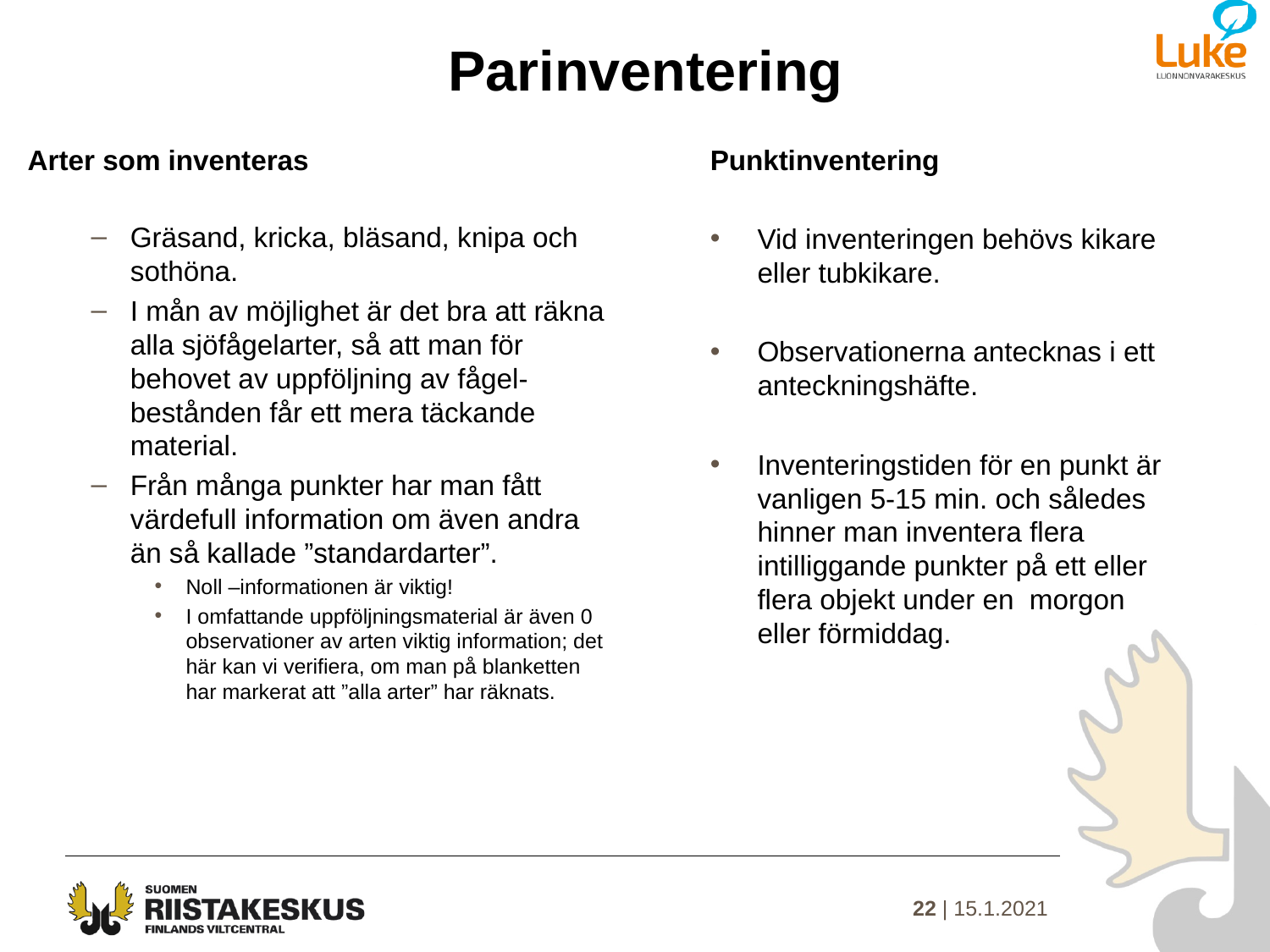

# Parinventering
Arter som inventeras

Gräsand, kricka, bläsand, knipa och sothöna.
I mån av möjlighet är det bra att räkna alla sjöfågelarter, så att man för behovet av uppföljning av fågel-bestånden får ett mera täckande material.
Från många punkter har man fått värdefull information om även andra än så kallade ”standardarter”.
Noll –informationen är viktig!
I omfattande uppföljningsmaterial är även 0 observationer av arten viktig information; det här kan vi verifiera, om man på blanketten har markerat att ”alla arter” har räknats.
Punktinventering

Vid inventeringen behövs kikare eller tubkikare.

Observationerna antecknas i ett anteckningshäfte.

Inventeringstiden för en punkt är vanligen 5-15 min. och således hinner man inventera flera intilliggande punkter på ett eller flera objekt under en  morgon eller förmiddag.
22 | 15.1.2021